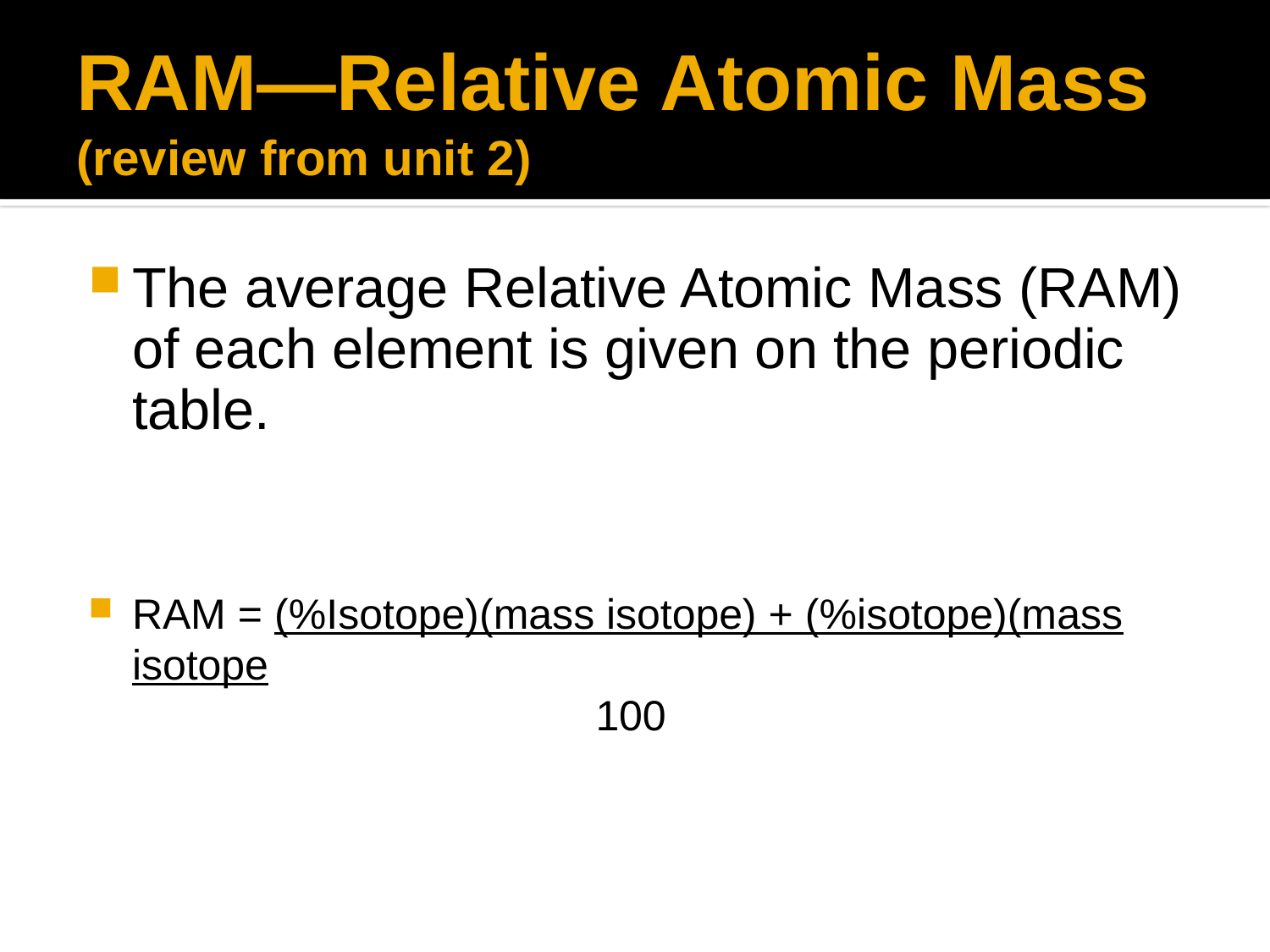

# RAM—Relative Atomic Mass (review from unit 2)
The average Relative Atomic Mass (RAM) of each element is given on the periodic table.

RAM = (%Isotope)(mass isotope) + (%isotope)(mass isotope
				100